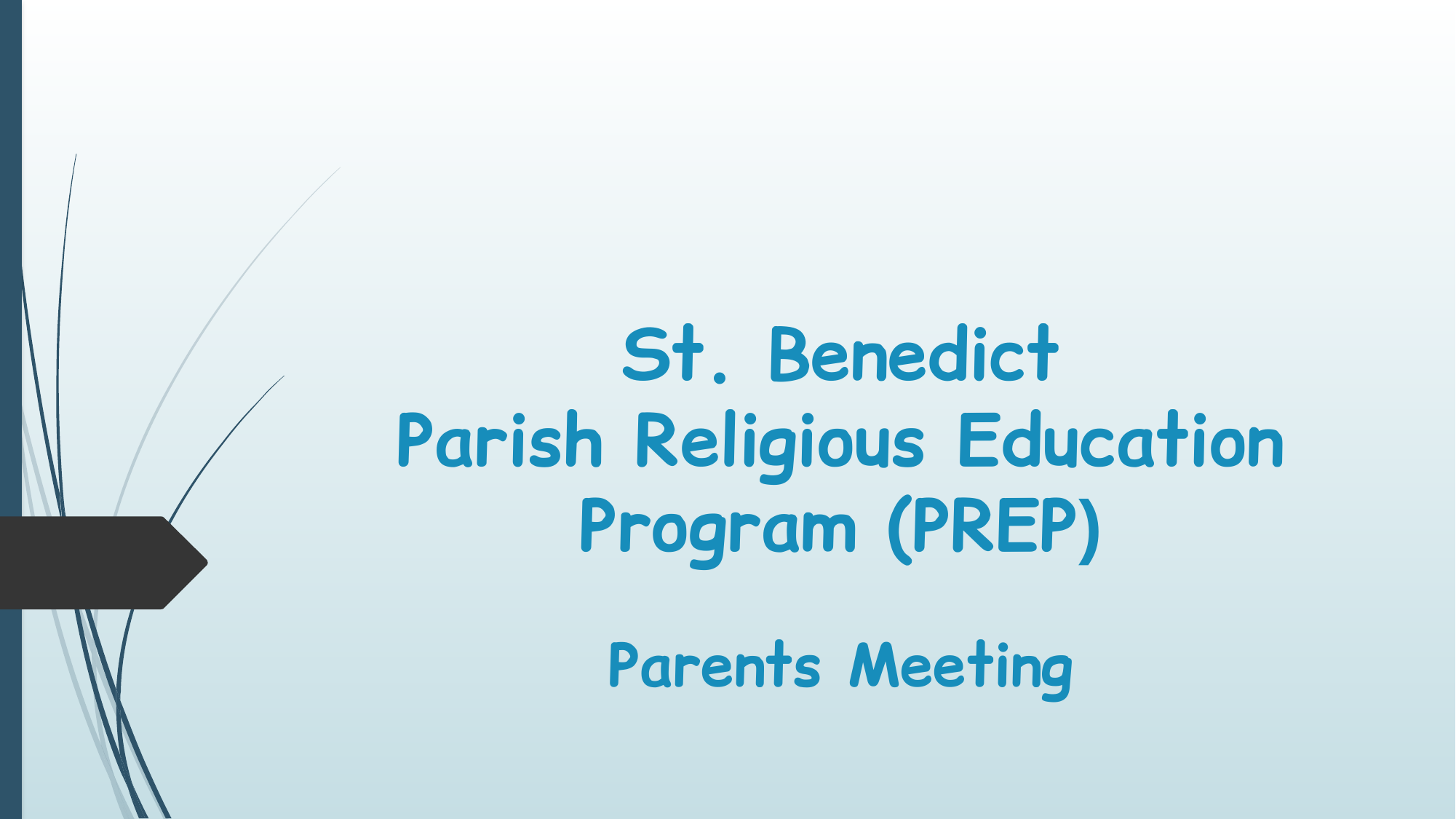

# St. Benedict Parish Religious Education Program (PREP)

Parents Meeting